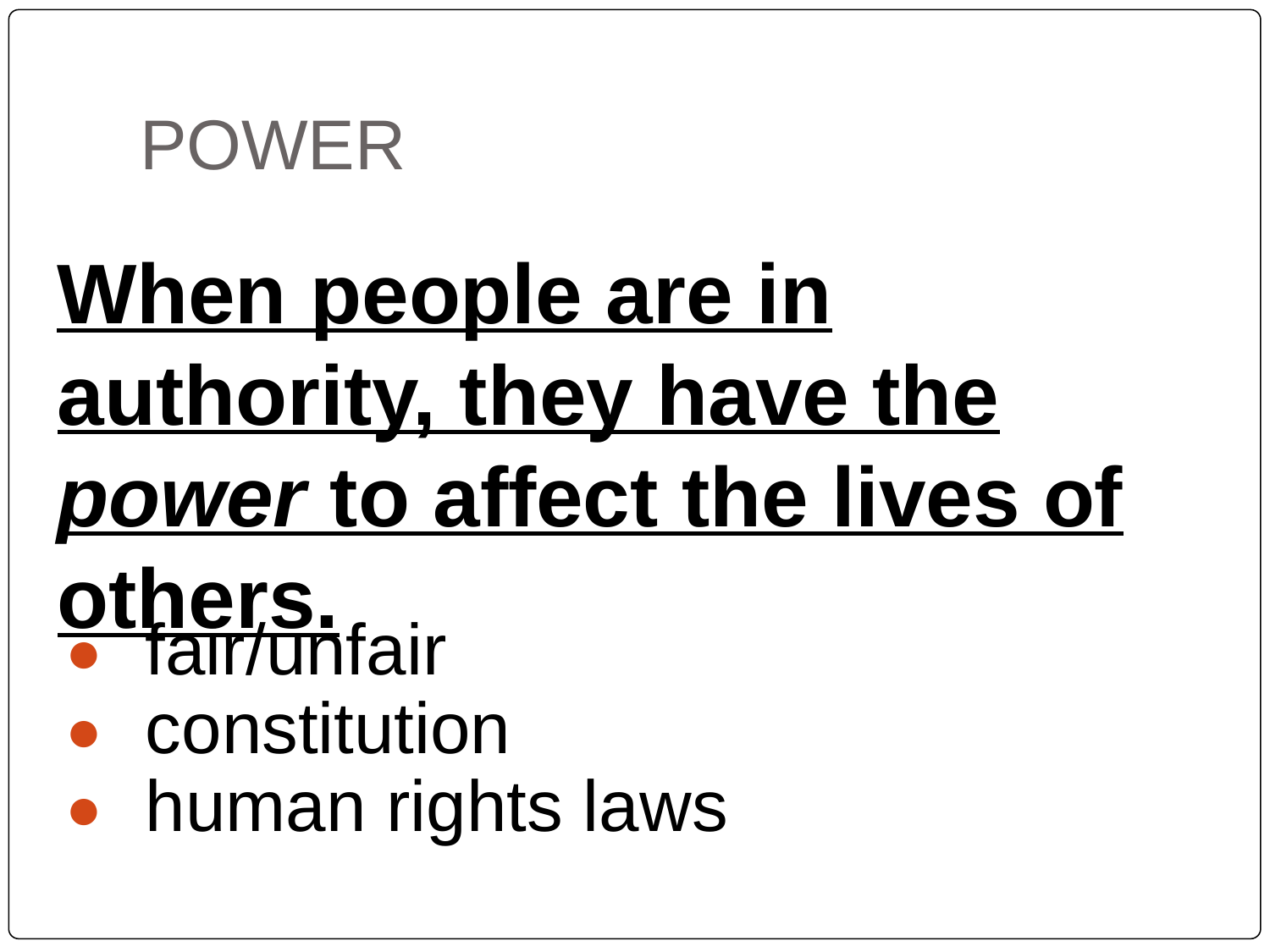

# POWER
When people are in authority, they have the power to affect the lives of others.
fair/unfair
constitution
human rights laws